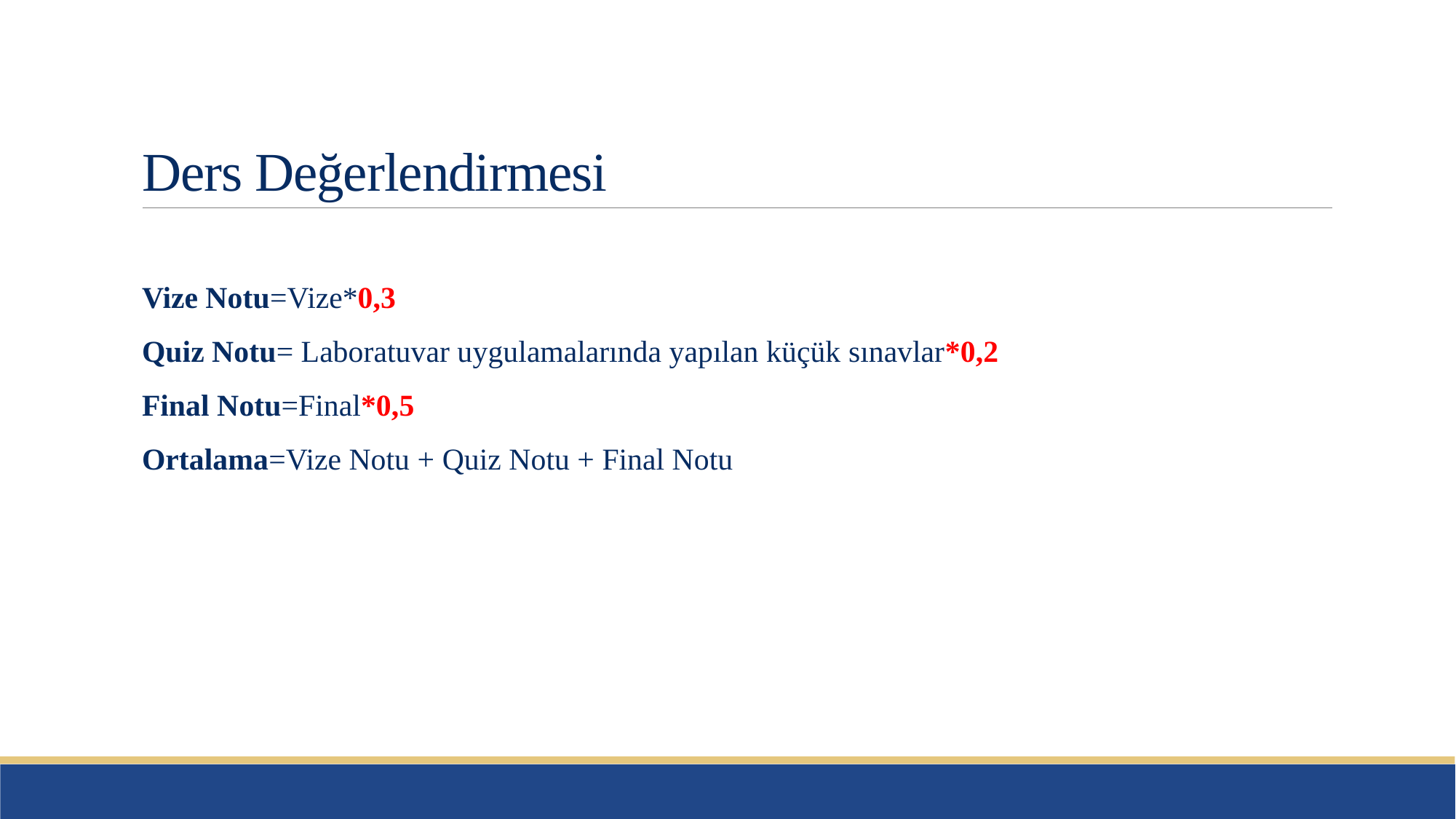

# Ders Değerlendirmesi
Vize Notu=Vize*0,3
Quiz Notu= Laboratuvar uygulamalarında yapılan küçük sınavlar*0,2
Final Notu=Final*0,5
Ortalama=Vize Notu + Quiz Notu + Final Notu